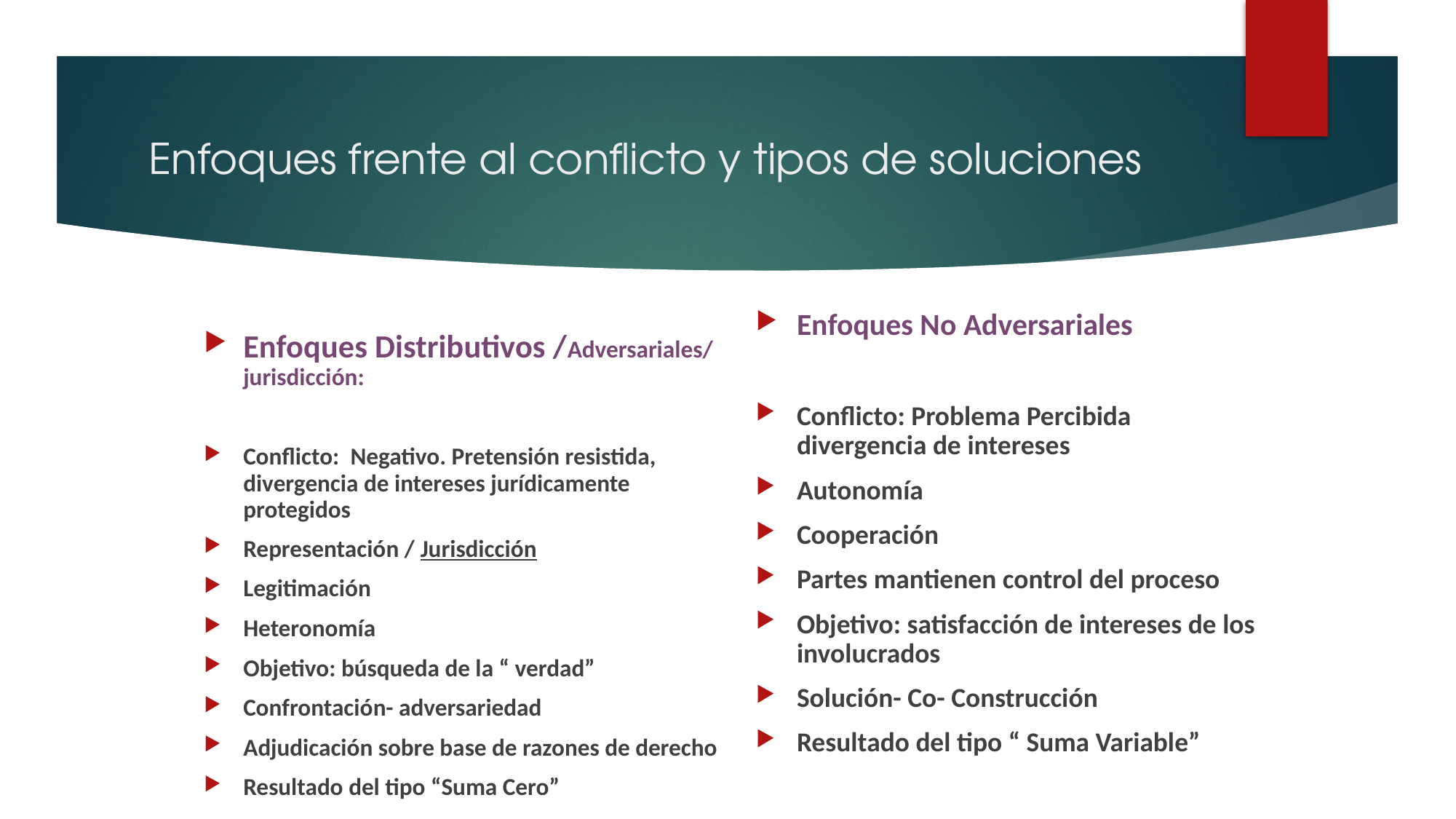

# Enfoques frente al conflicto y tipos de soluciones

Enfoques Distributivos /Adversariales/ jurisdicción:

Conflicto:  Negativo. Pretensión resistida, divergencia de intereses jurídicamente protegidos
Representación / Jurisdicción
Legitimación
Heteronomía
Objetivo: búsqueda de la “ verdad”
Confrontación- adversariedad
Adjudicación sobre base de razones de derecho
Resultado del tipo “Suma Cero”

Enfoques No Adversariales

Conflicto: Problema Percibida divergencia de intereses
Autonomía
Cooperación
Partes mantienen control del proceso
Objetivo: satisfacción de intereses de los involucrados
Solución- Co- Construcción
Resultado del tipo “ Suma Variable”